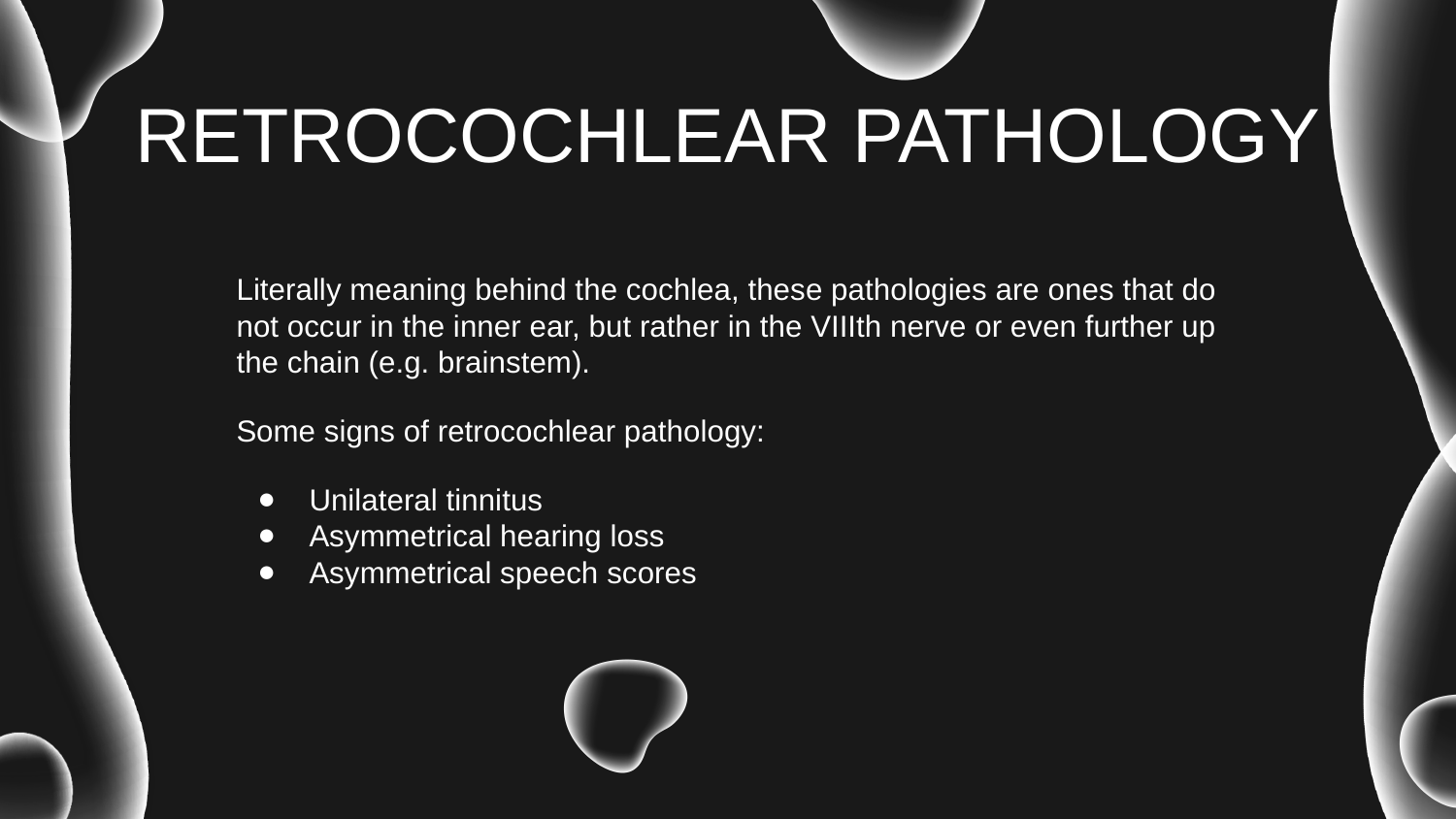

# RETROCOCHLEAR PATHOLOGY
Literally meaning behind the cochlea, these pathologies are ones that do not occur in the inner ear, but rather in the VIIIth nerve or even further up the chain (e.g. brainstem).
Some signs of retrocochlear pathology:
Unilateral tinnitus
Asymmetrical hearing loss
Asymmetrical speech scores